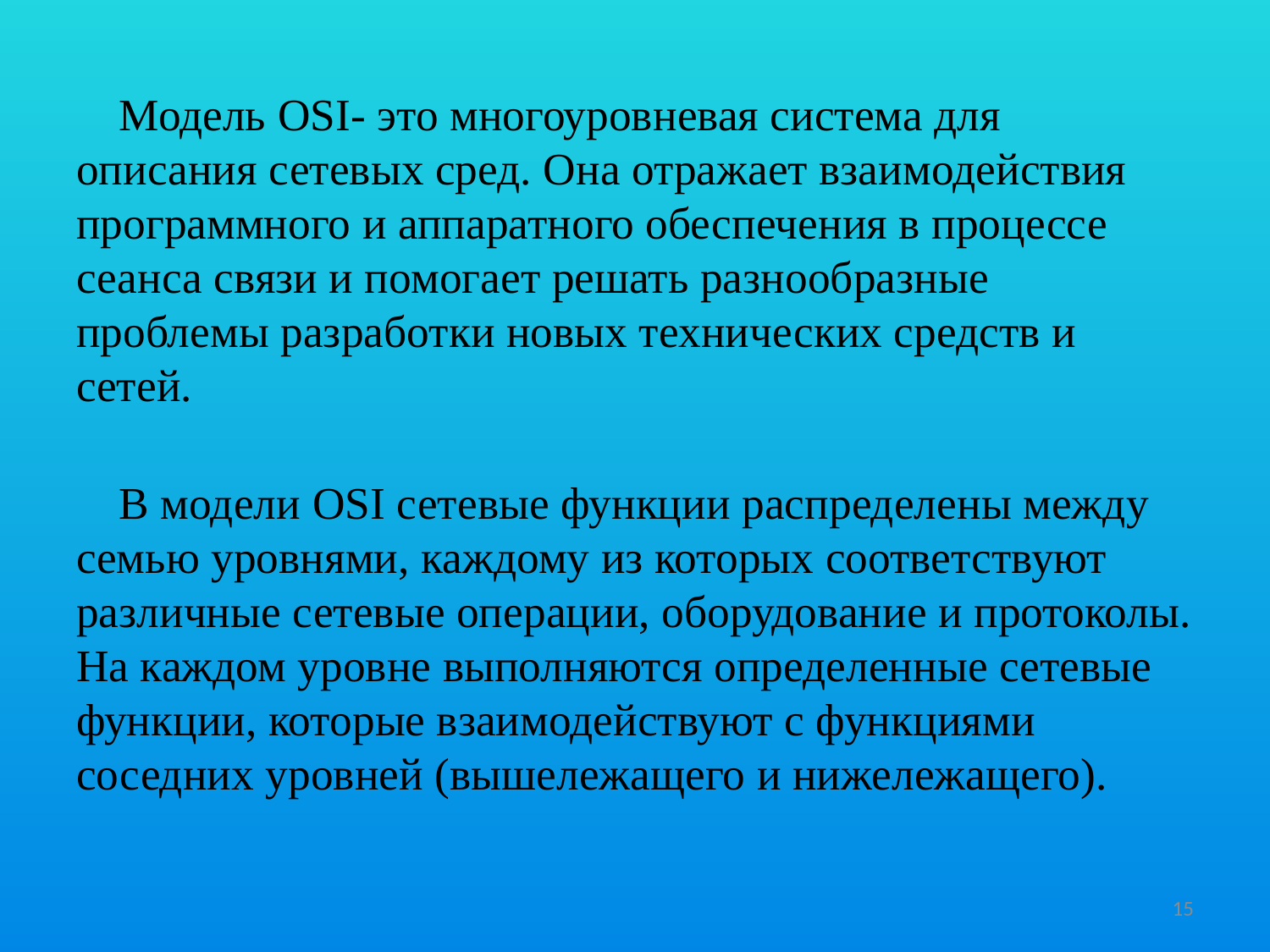

#
Модель OSI- это многоуровневая система для описания сетевых сред. Она отражает взаимодействия программного и аппаратного обеспечения в процессе сеанса связи и помогает решать разнообразные проблемы разработки новых технических средств и сетей.
В модели OSI сетевые функции распределены между семью уровнями, каждому из которых соответствуют различные сетевые операции, оборудование и протоколы. На каждом уровне выполняются определенные сетевые функции, которые взаимодействуют с функциями соседних уровней (вышележащего и нижележащего).
15